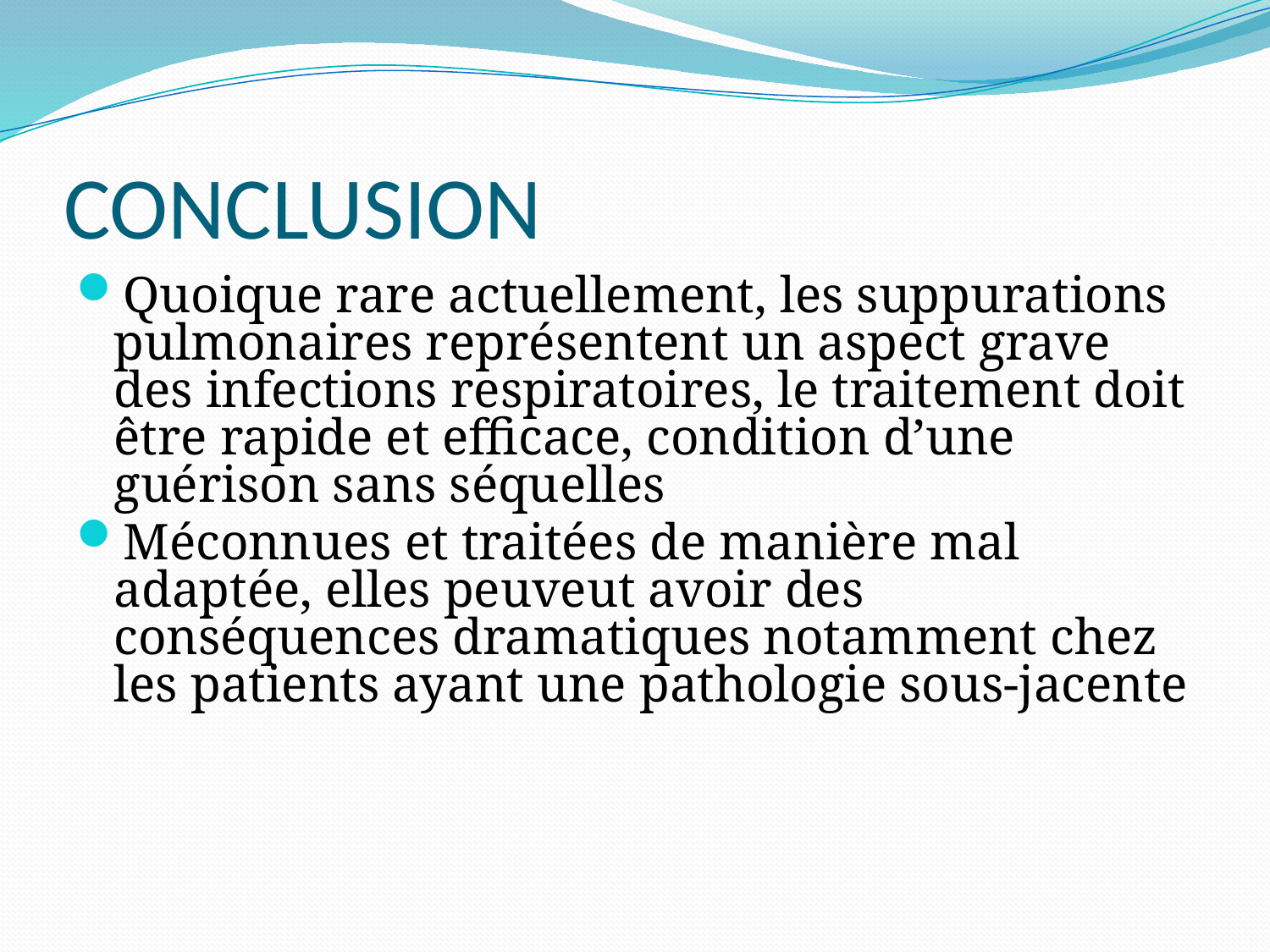

# CONCLUSION
Quoique rare actuellement, les suppurations pulmonaires représentent un aspect grave des infections respiratoires, le traitement doit être rapide et efficace, condition d’une guérison sans séquelles
Méconnues et traitées de manière mal adaptée, elles peuveut avoir des conséquences dramatiques notamment chez les patients ayant une pathologie sous-jacente